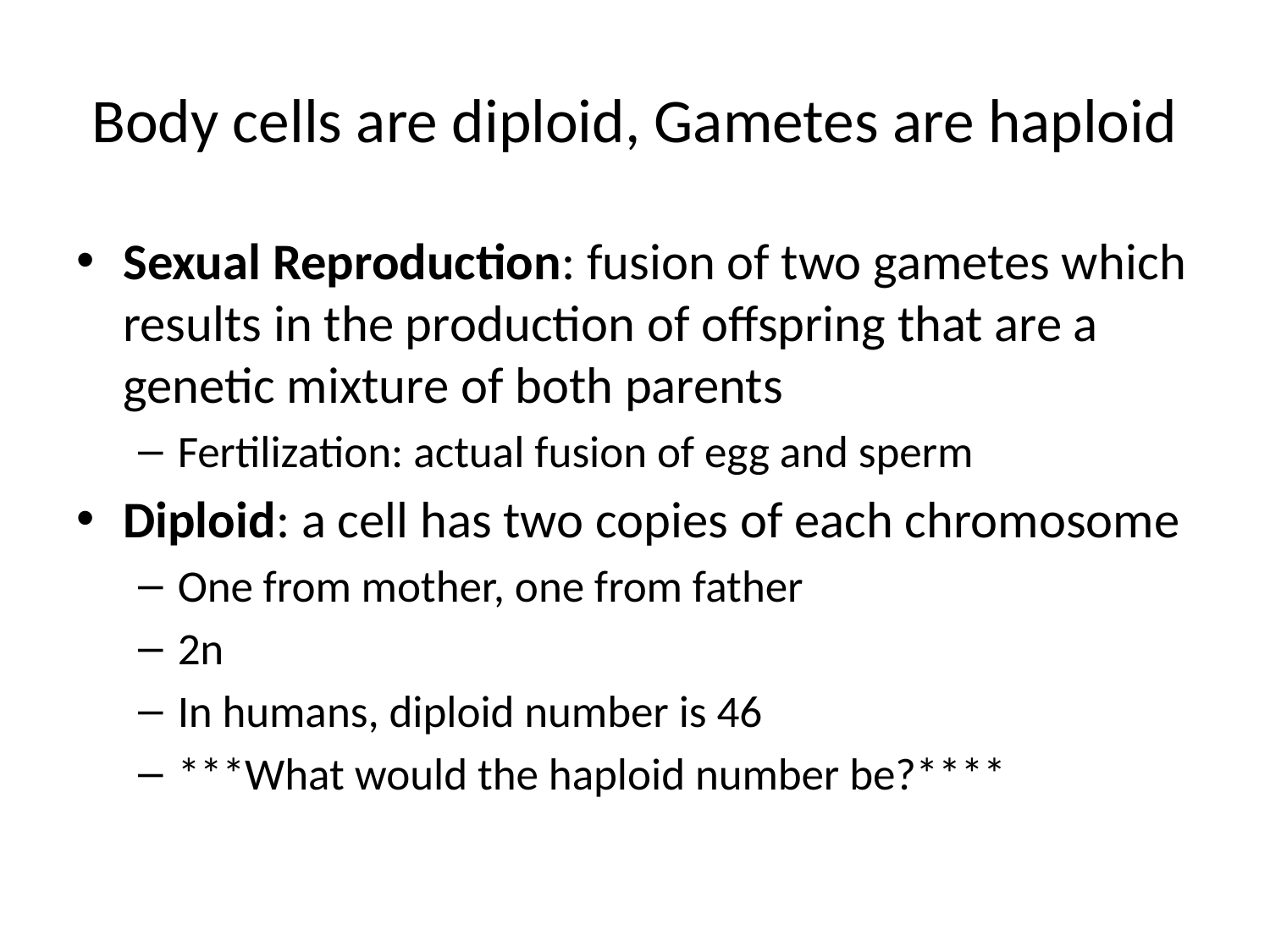

# Body cells are diploid, Gametes are haploid
Sexual Reproduction: fusion of two gametes which results in the production of offspring that are a genetic mixture of both parents
Fertilization: actual fusion of egg and sperm
Diploid: a cell has two copies of each chromosome
One from mother, one from father
2n
In humans, diploid number is 46
***What would the haploid number be?****